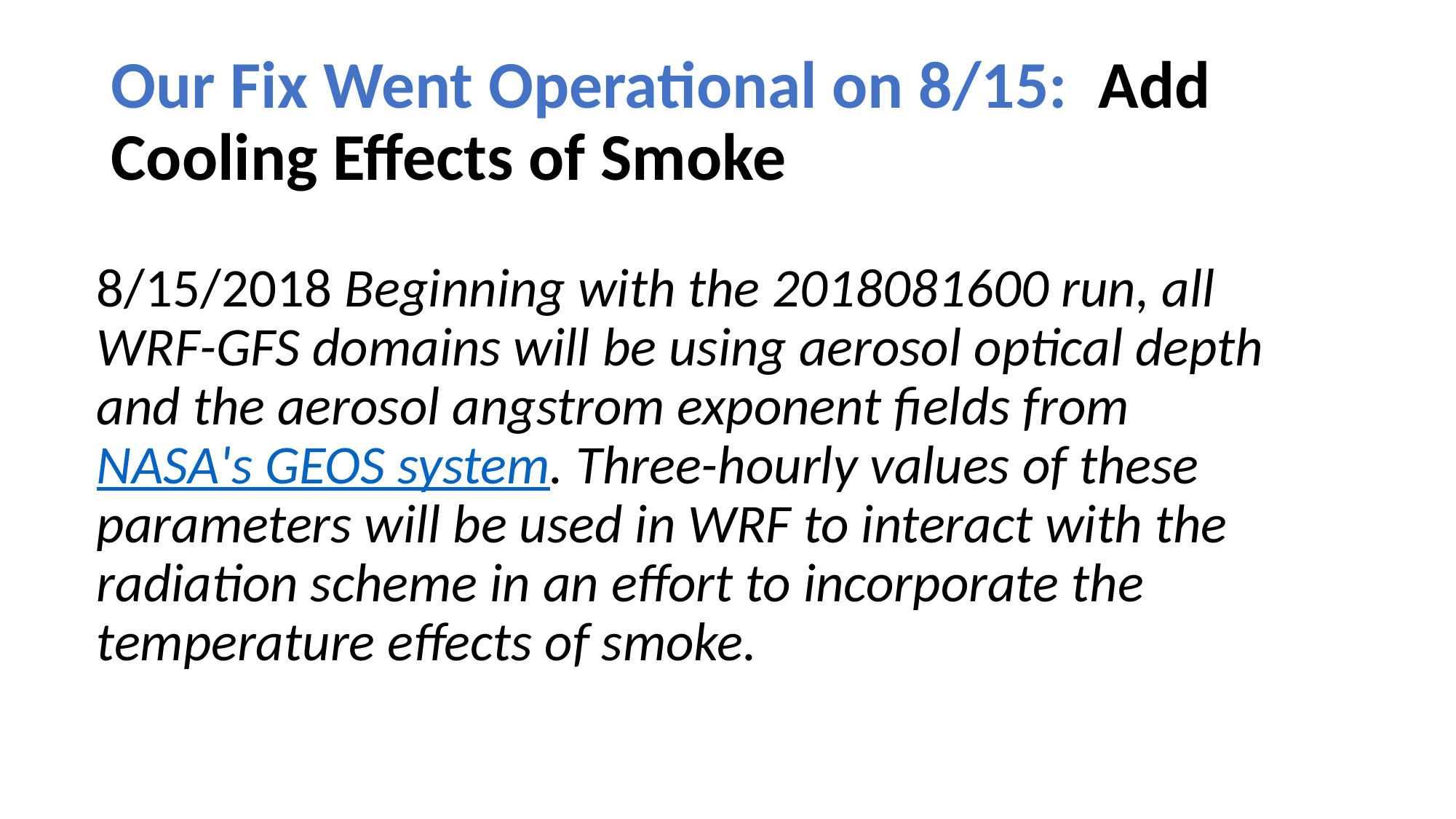

# Our Fix Went Operational on 8/15:  Add Cooling Effects of Smoke
8/15/2018 Beginning with the 2018081600 run, all WRF-GFS domains will be using aerosol optical depth and the aerosol angstrom exponent fields from NASA's GEOS system. Three-hourly values of these parameters will be used in WRF to interact with the radiation scheme in an effort to incorporate the temperature effects of smoke.